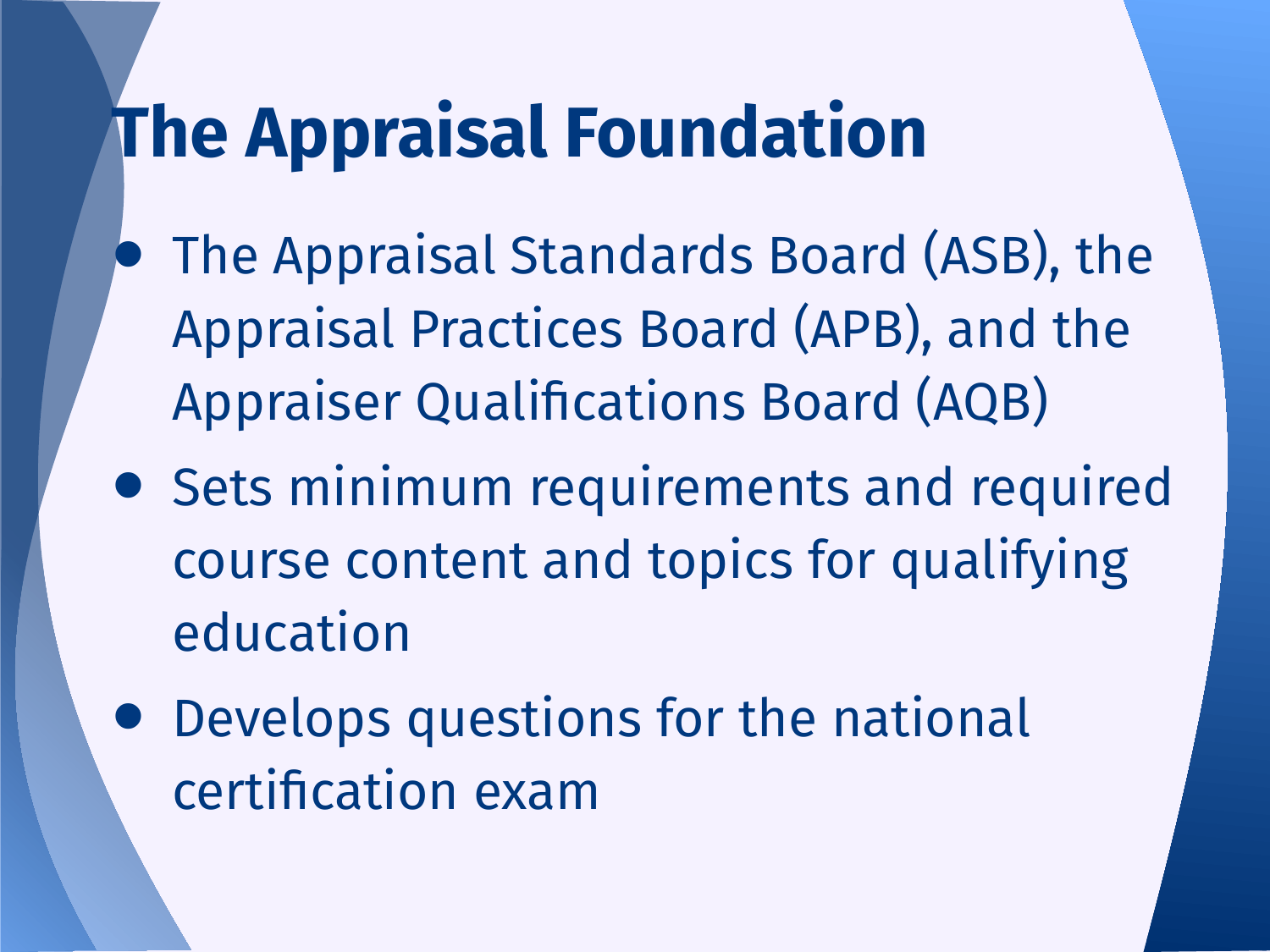

# The Appraisal Foundation
The Appraisal Standards Board (ASB), the Appraisal Practices Board (APB), and the Appraiser Qualifications Board (AQB)
Sets minimum requirements and required course content and topics for qualifying education
Develops questions for the national certification exam